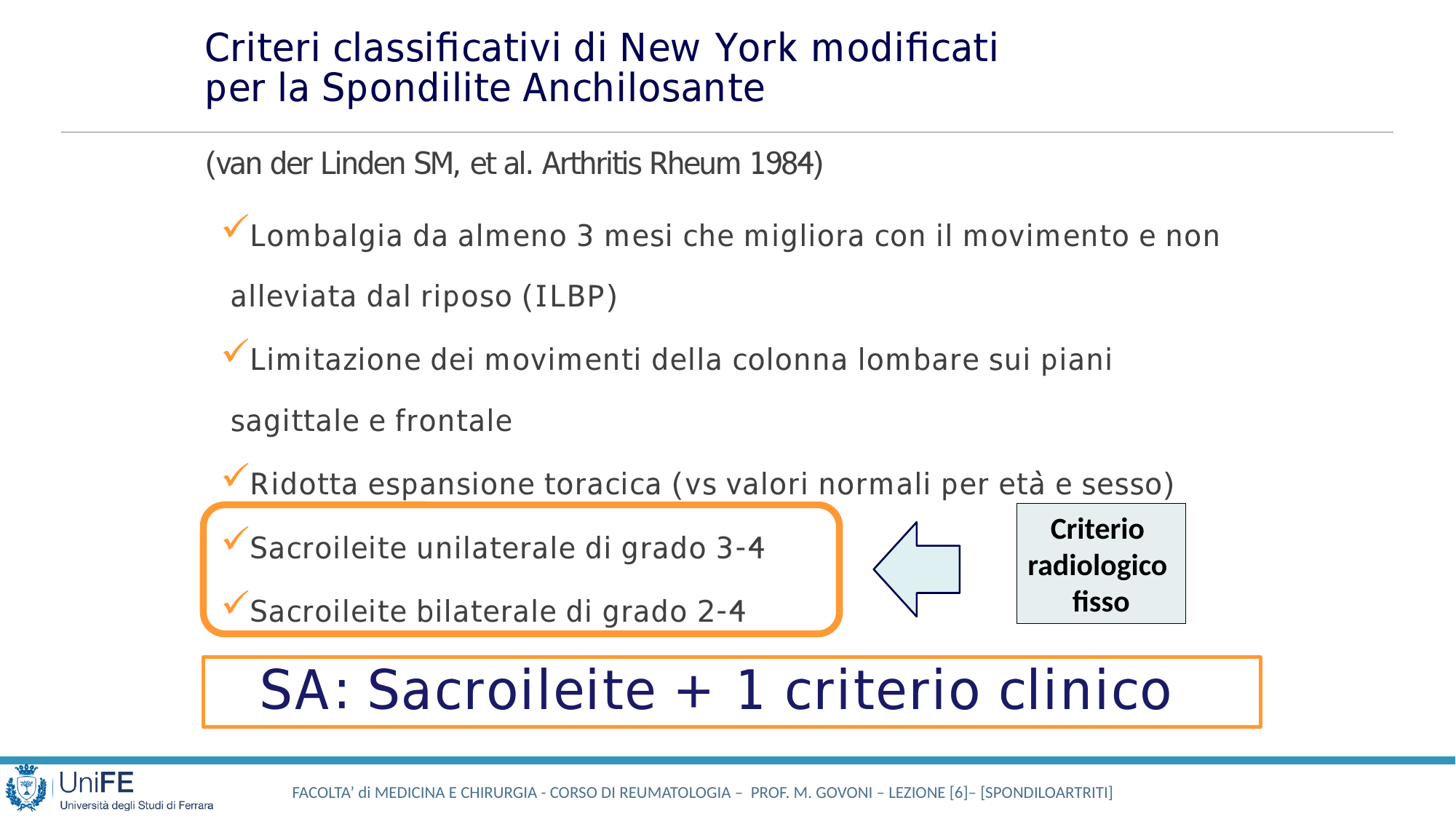

# Criteri classificativi di New York modificati per la Spondilite Anchilosante (van der Linden SM, et al. Arthritis Rheum 1984)
Lombalgia da almeno 3 mesi che migliora con il movimento e non alleviata dal riposo (ILBP)
Limitazione dei movimenti della colonna lombare sui piani sagittale e frontale
Ridotta espansione toracica (vs valori normali per età e sesso)
Sacroileite unilaterale di grado 3-4
Sacroileite bilaterale di grado 2-4
Criterio
radiologico
fisso

SA: Sacroileite + 1 criterio clinico